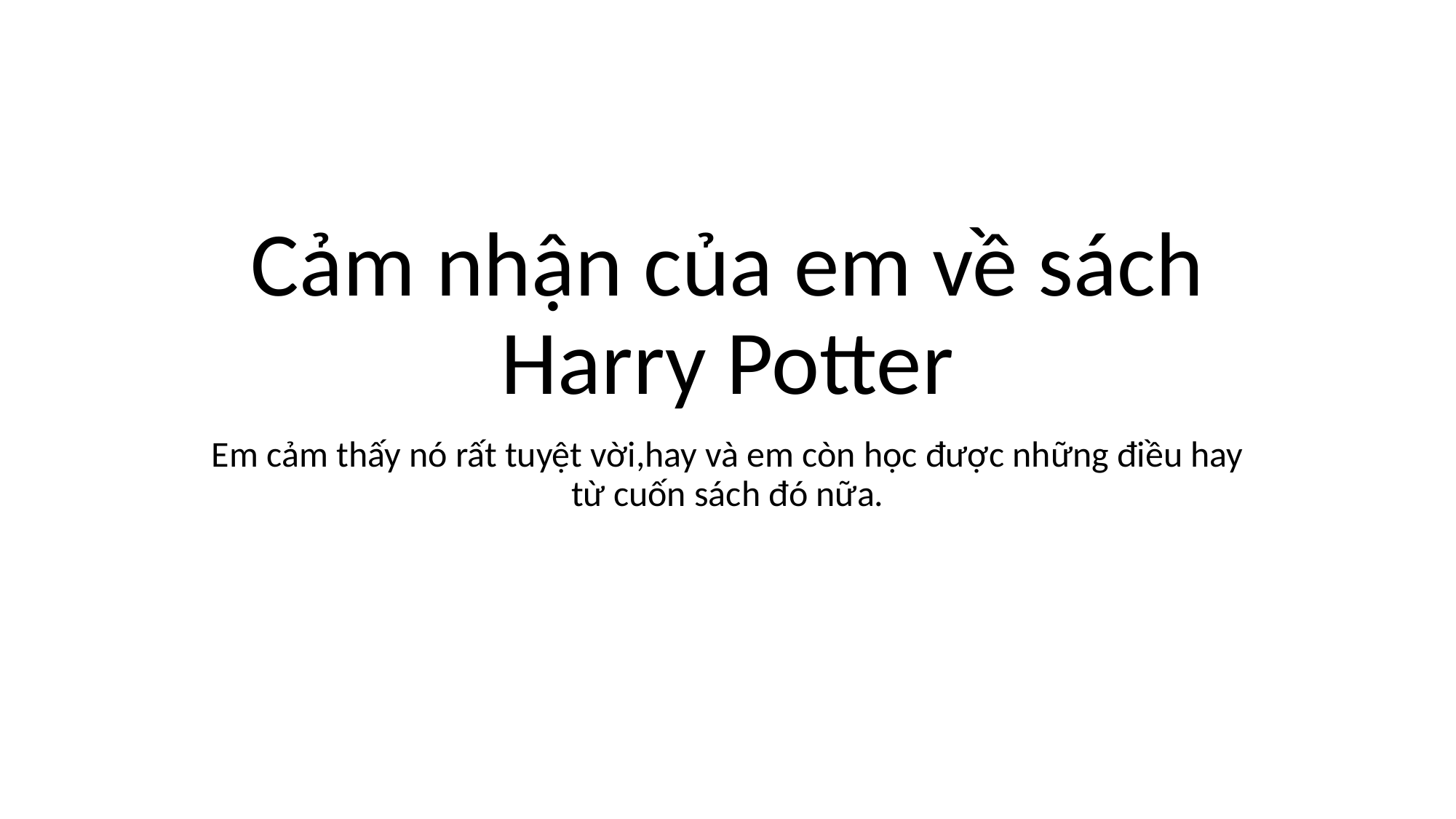

# Cảm nhận của em về sách Harry Potter
Em cảm thấy nó rất tuyệt vời,hay và em còn học được những điều hay từ cuốn sách đó nữa.